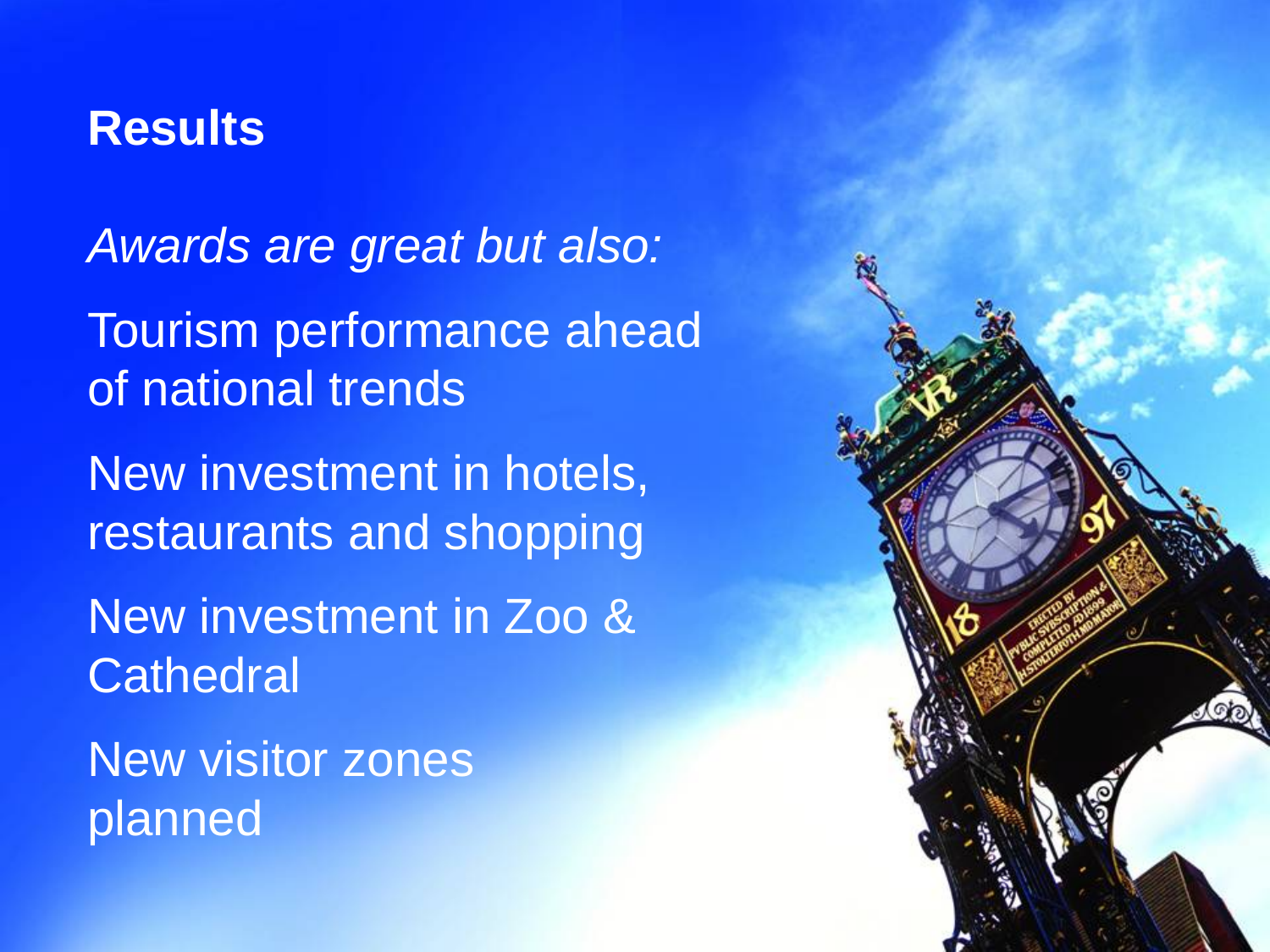

Results

Awards are great but also:
Tourism performance ahead
of national trends
New investment in hotels, restaurants and shopping
New investment in Zoo &
Cathedral
New visitor zones
planned